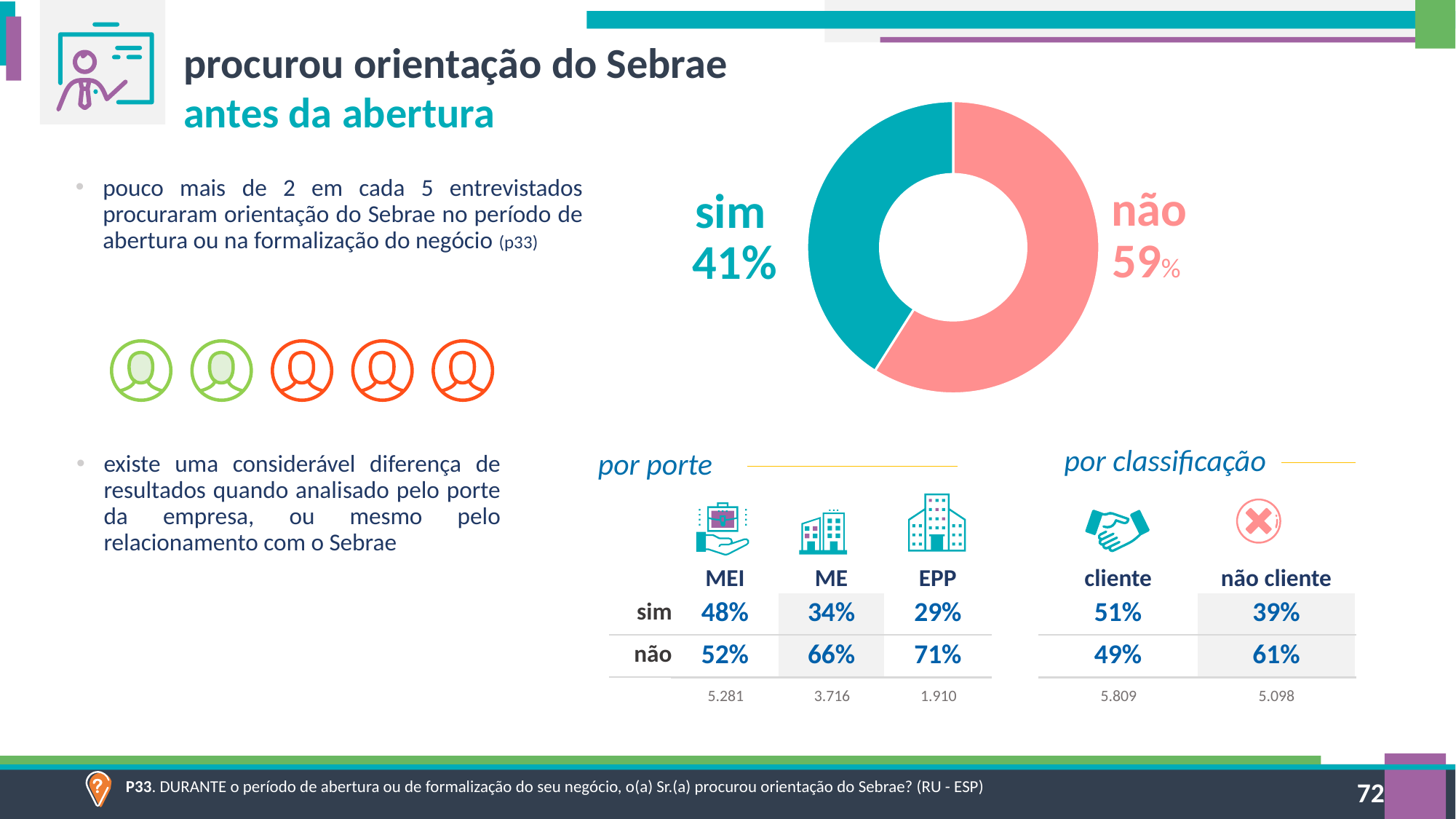

procurou orientação do Sebrae

### Chart

| Category | Vendas |
|---|---|
| não | 0.59 |
| sim | 0.41 |
antes da abertura
pouco mais de 2 em cada 5 entrevistados procuraram orientação do Sebrae no período de abertura ou na formalização do negócio (p33)
não
sim
59%
41%

por classificação
por porte
existe uma considerável diferença de resultados quando analisado pelo porte da empresa, ou mesmo pelo relacionamento com o Sebrae

| cliente | não cliente |
| --- | --- |
| 51% | 39% |
| 49% | 61% |
| MEI | ME | EPP |
| --- | --- | --- |
| 48% | 34% | 29% |
| 52% | 66% | 71% |
| sim |
| --- |
| não |
| 5.281 | 3.716 | 1.910 |
| --- | --- | --- |
| 5.809 | 5.098 |
| --- | --- |
P33. DURANTE o período de abertura ou de formalização do seu negócio, o(a) Sr.(a) procurou orientação do Sebrae? (RU - ESP)